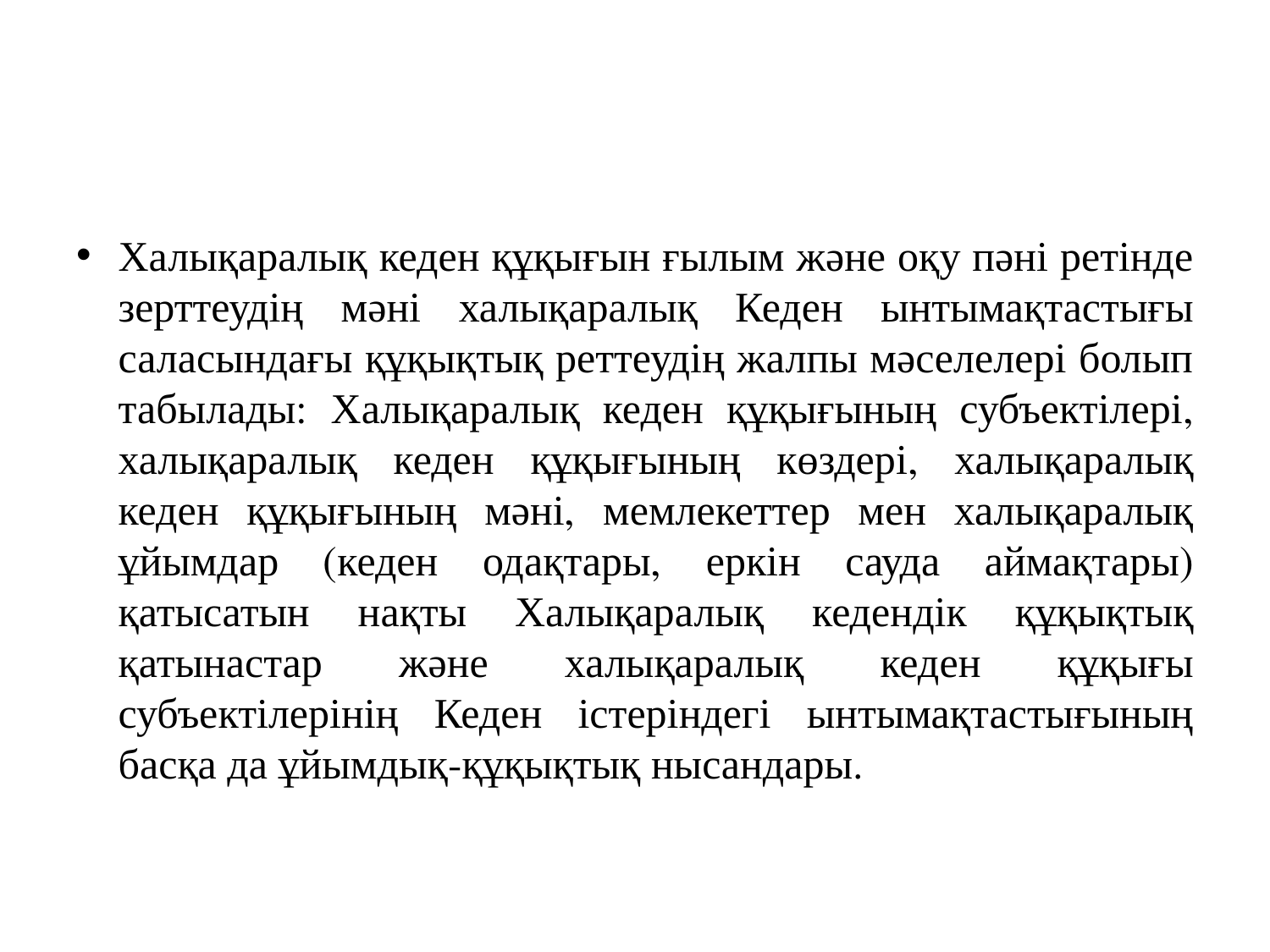

#
Халықаралық кеден құқығын ғылым және оқу пәні ретінде зерттеудің мәні халықаралық Кеден ынтымақтастығы саласындағы құқықтық реттеудің жалпы мәселелері болып табылады: Халықаралық кеден құқығының субъектілері, халықаралық кеден құқығының көздері, халықаралық кеден құқығының мәні, мемлекеттер мен халықаралық ұйымдар (кеден одақтары, еркін сауда аймақтары) қатысатын нақты Халықаралық кедендік құқықтық қатынастар және халықаралық кеден құқығы субъектілерінің Кеден істеріндегі ынтымақтастығының басқа да ұйымдық-құқықтық нысандары.